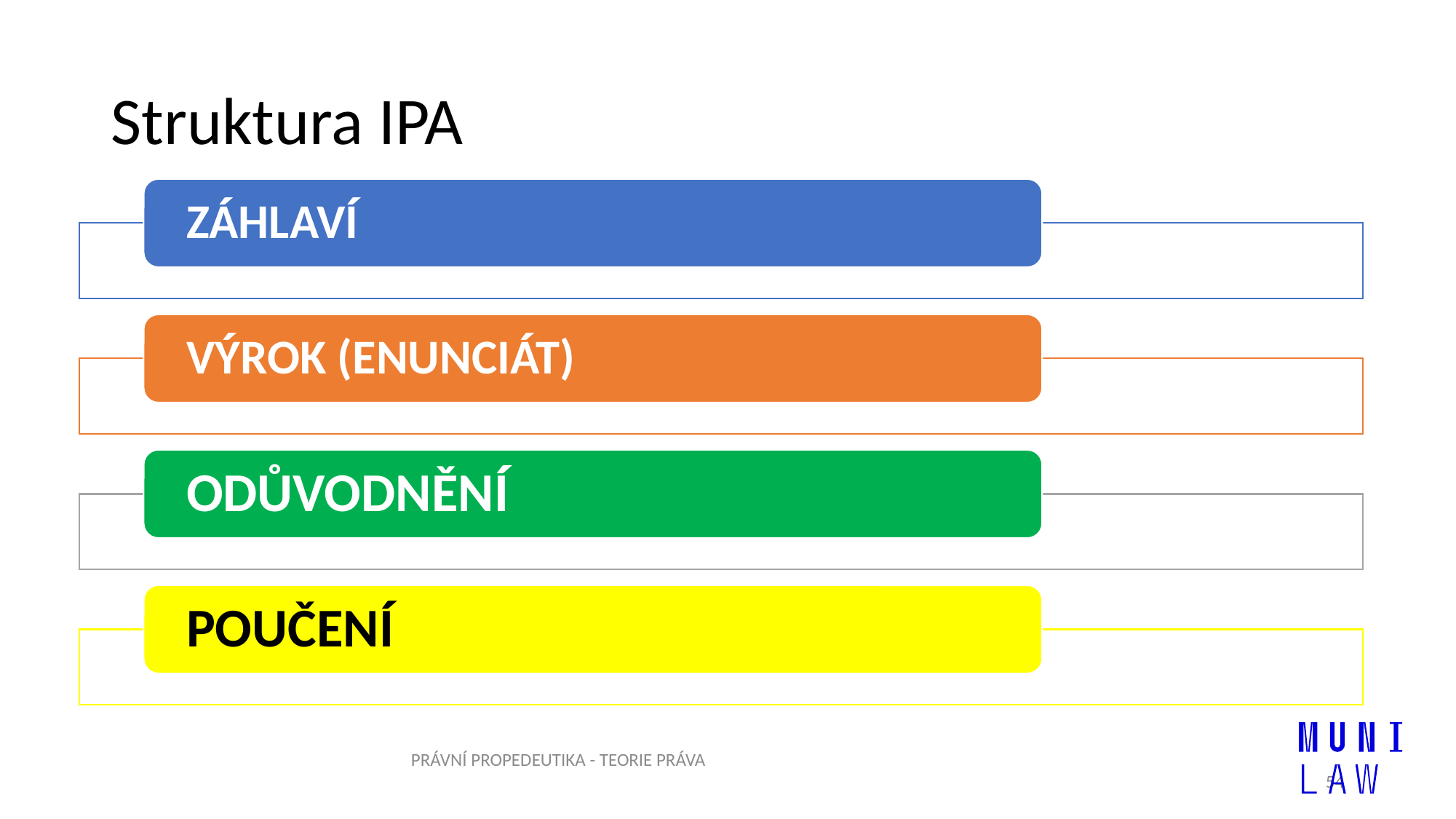

# Struktura IPA
ZÁHLAVÍ
VÝROK (ENUNCIÁT)
ODŮVODNĚNÍ
POUČENÍ
PRÁVNÍ PROPEDEUTIKA - TEORIE PRÁVA
54